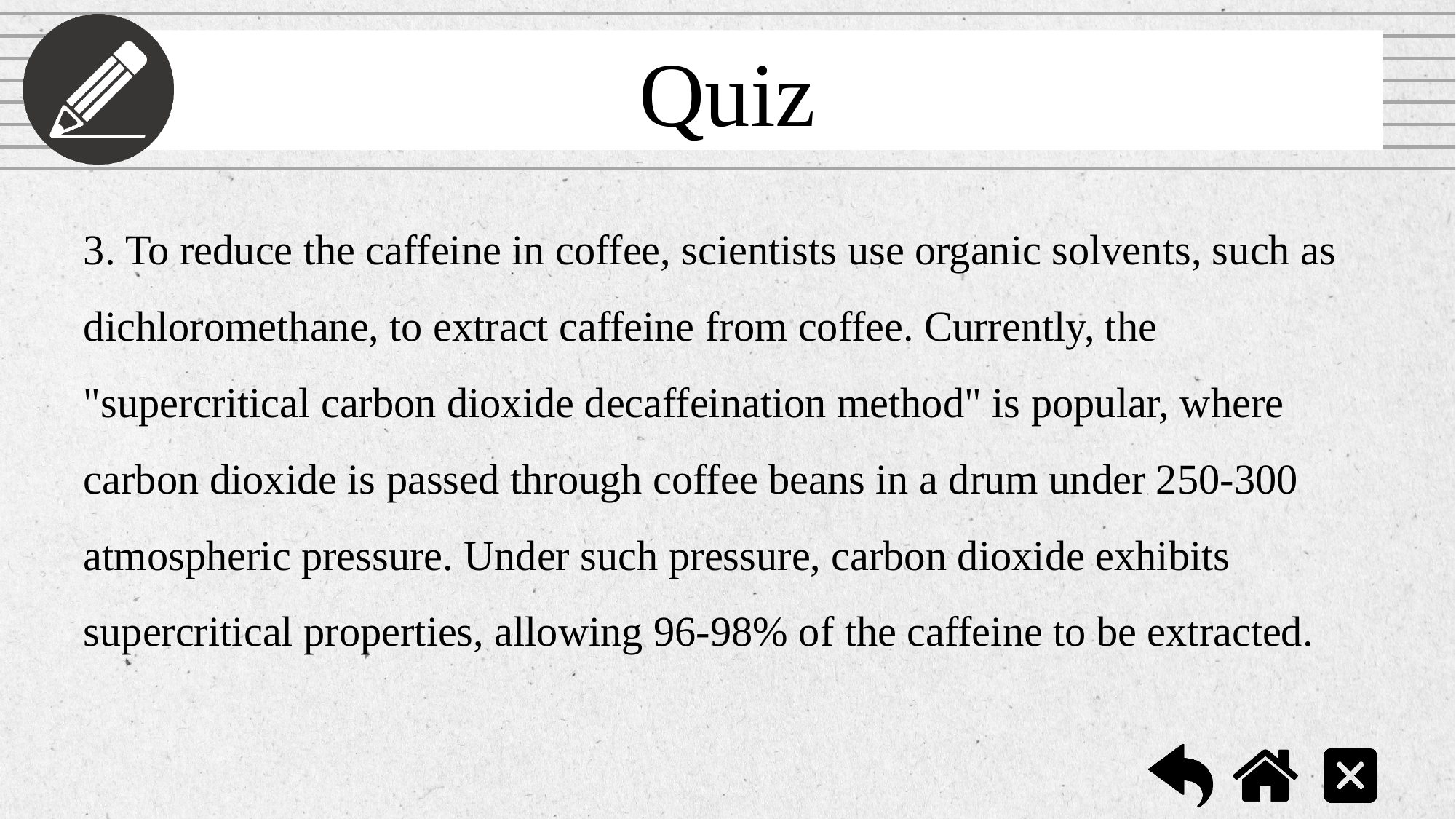

3. To reduce the caffeine in coffee, scientists use organic solvents, such as dichloromethane, to extract caffeine from coffee. Currently, the "supercritical carbon dioxide decaffeination method" is popular, where carbon dioxide is passed through coffee beans in a drum under 250-300 atmospheric pressure. Under such pressure, carbon dioxide exhibits supercritical properties, allowing 96-98% of the caffeine to be extracted.